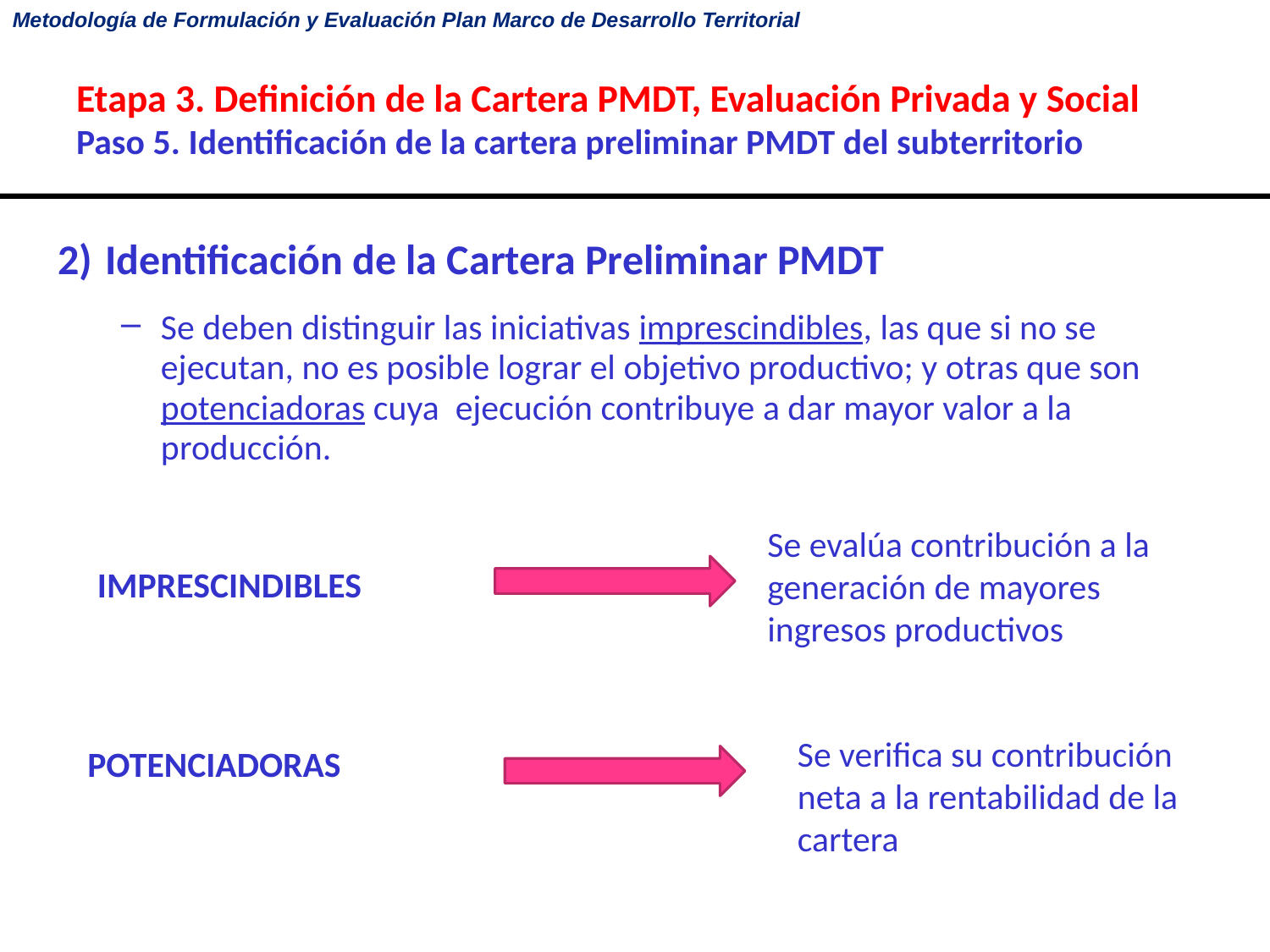

# Etapa 3. Definición de la Cartera PMDT, Evaluación Privada y Social Paso 5. Identificación de la cartera preliminar PMDT del subterritorio
2)	Identificación de la Cartera Preliminar PMDT
Se deben distinguir las iniciativas imprescindibles, las que si no se ejecutan, no es posible lograr el objetivo productivo; y otras que son potenciadoras cuya  ejecución contribuye a dar mayor valor a la producción.
Se evalúa contribución a la generación de mayores ingresos productivos
IMPRESCINDIBLES

Se verifica su contribución neta a la rentabilidad de la cartera
POTENCIADORAS